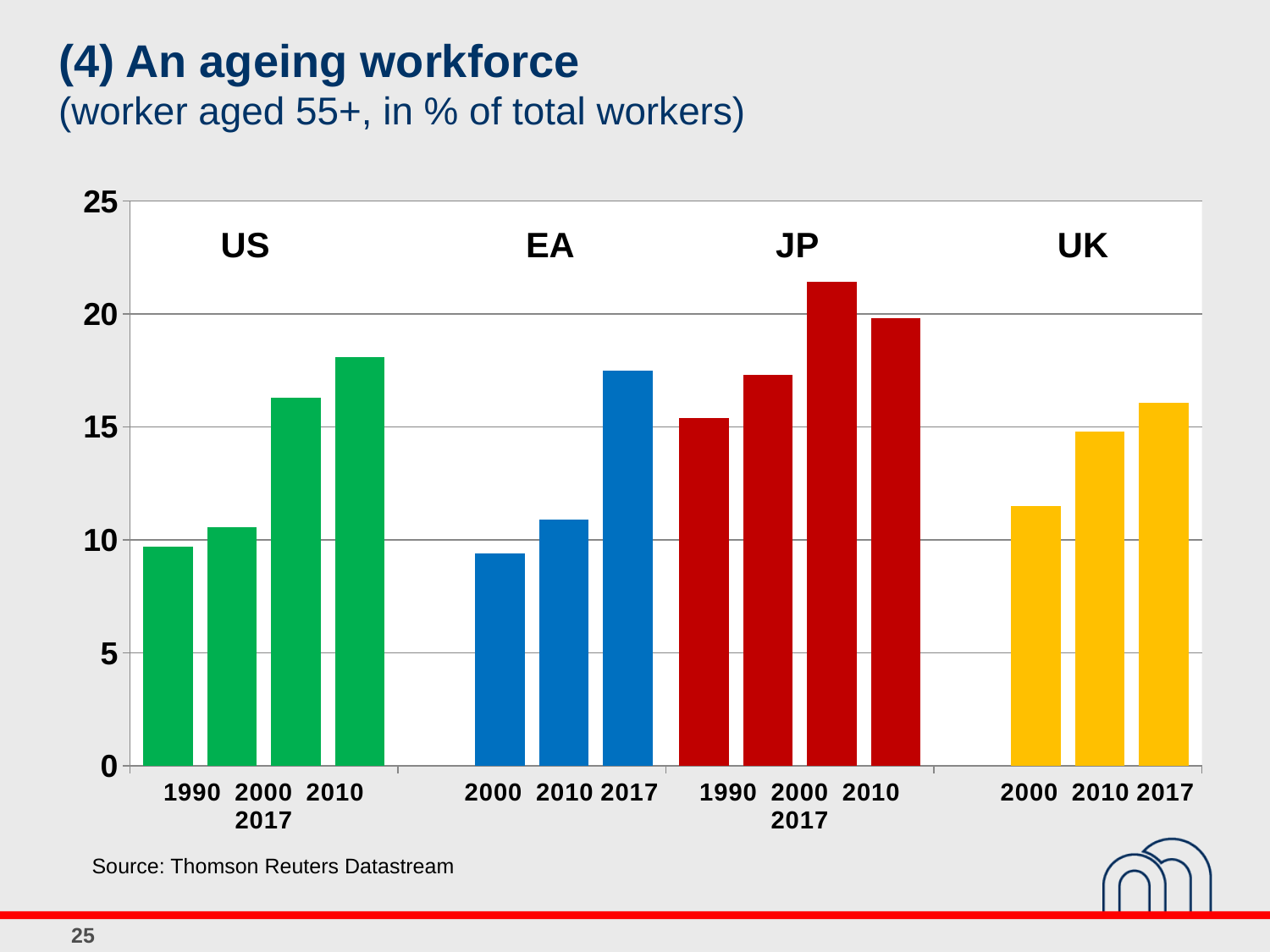

(4) An ageing workforce
(worker aged 55+, in % of total workers)

### Chart

| Category | 1990 | 2000 | 2010 | 2017 |
|---|---|---|---|---|
| 1990  2000  2010 2017 | 9.691518025730323 | 10.55037836274033 | 16.29283633628085 | 18.08726243162454 |
|          2000  2010 2017 | None | 9.408445128400183 | 10.91708975288834 | 17.49633699313852 |
| 1990  2000  2010 2017 | 15.39462390225277 | 17.29264419852448 | 21.41734816200047 | 19.80228338592811 |
|          2000  2010 2017 | None | 11.52276869738414 | 14.79775253096544 | 16.06653981124363 |
US
EA
JP
UK
Source: Thomson Reuters Datastream